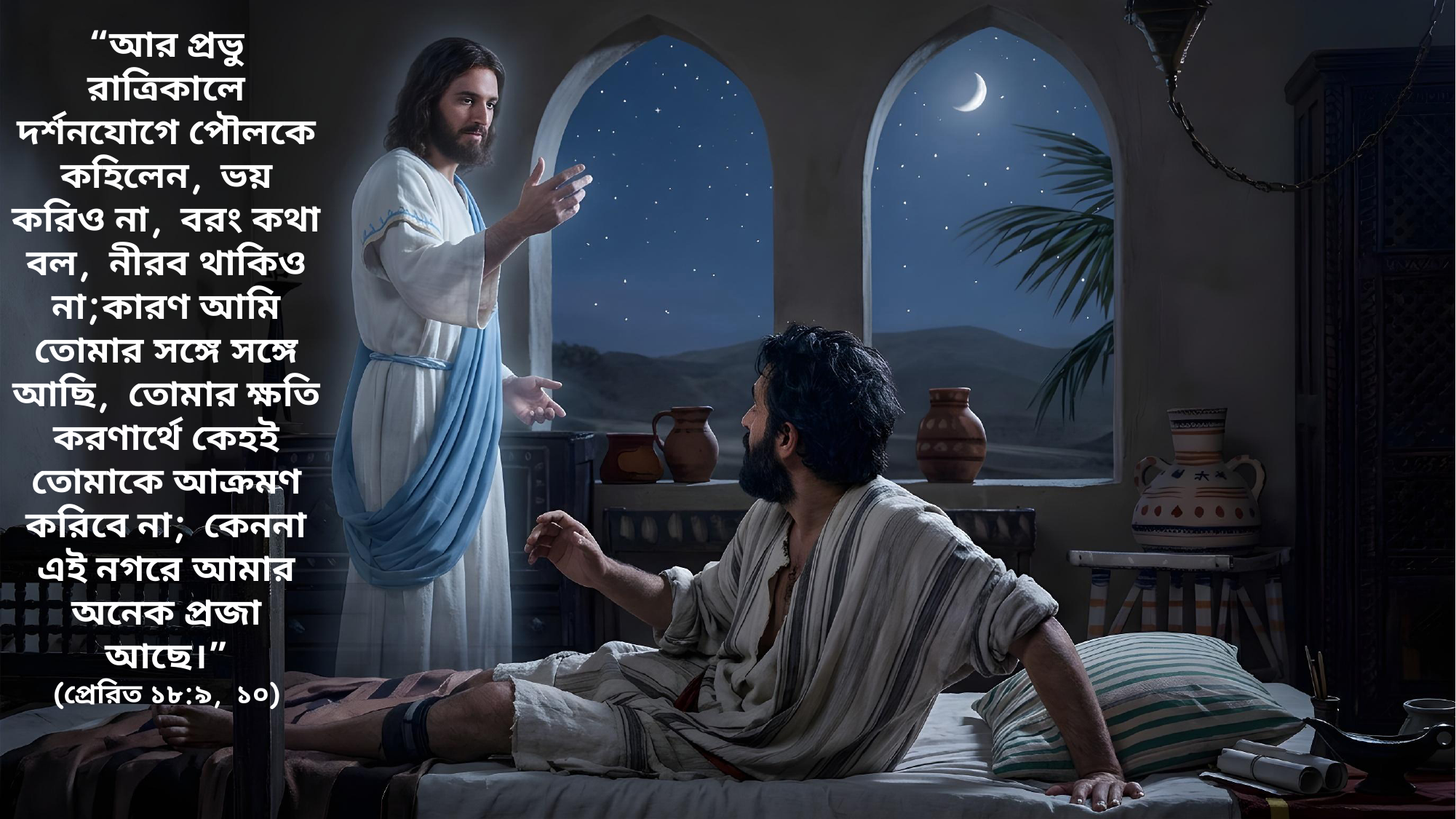

“আর প্রভু রাত্রিকালে দর্শনযোগে পৌলকে কহিলেন, ভয় করিও না, বরং কথা বল, নীরব থাকিও না;কারণ আমি তোমার সঙ্গে সঙ্গে আছি, তোমার ক্ষতি করণার্থে কেহই তোমাকে আক্রমণ করিবে না; কেননা এই নগরে আমার অনেক প্রজা আছে।”
(প্রেরিত ১৮:৯, ১০)